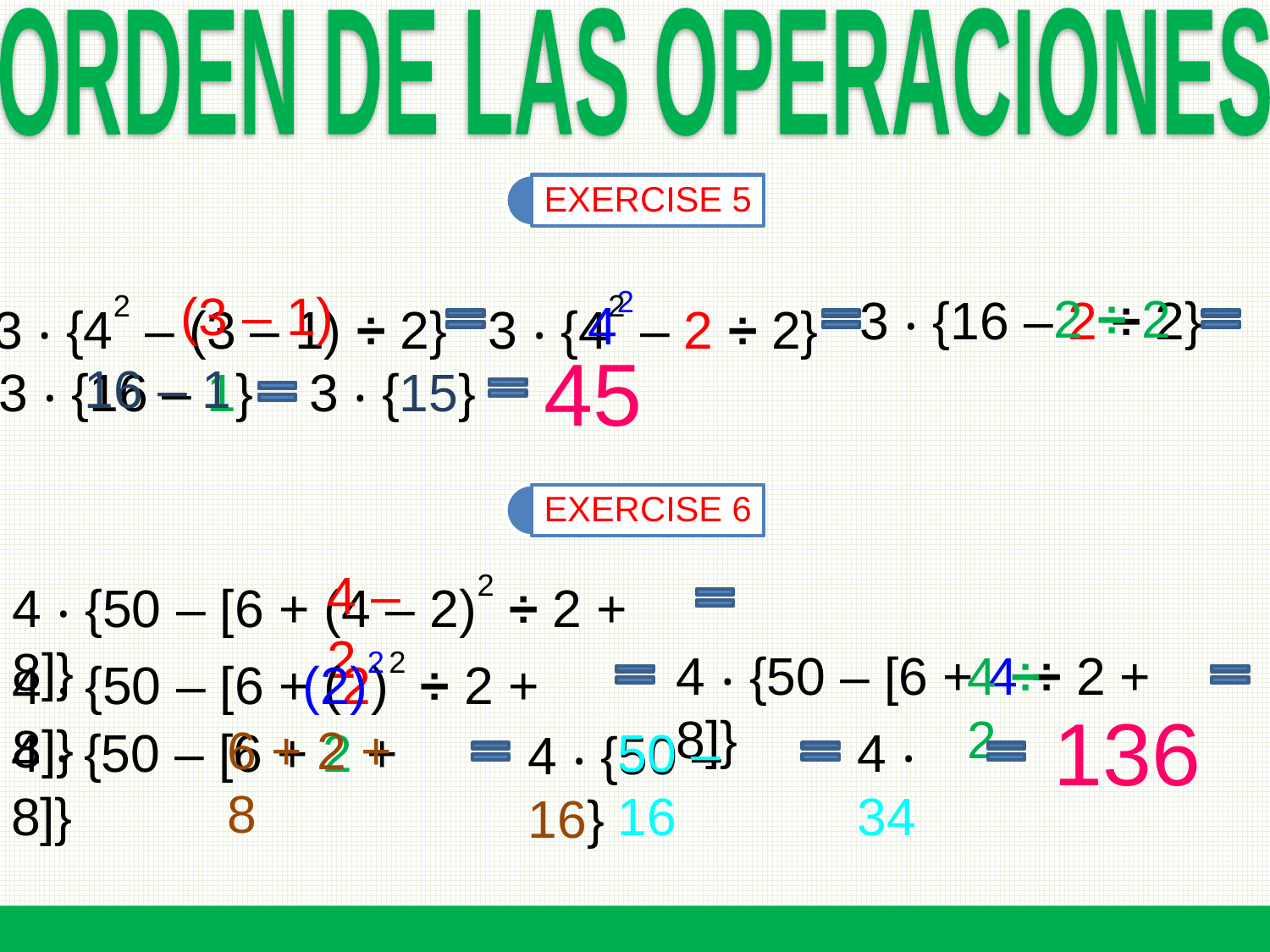

ORDEN DE LAS OPERACIONES

EXERCISE 5
(3 – 1)
42
2 ÷ 2
3 ‧ {42 – (3 – 1) ÷ 2}
3 ‧ {42 – 2 ÷ 2}
3 ‧ {16 – 2 ÷ 2}

45
16 – 1
3 ‧ {16 – 1}
3 ‧ {15}

EXERCISE 6
4 – 2
4 ‧ {50 – [6 + (4 – 2)2 ÷ 2 + 8]}

4 ‧ {50 – [6 + (2)2 ÷ 2 + 8]}
(2)2
4 ‧ {50 – [6 + 4 ÷ 2 + 8]}
4 ÷ 2

136
6 + 2 + 8
4 ‧ {50 – [6 + 2 + 8]}
50 – 16
4 ‧ 34
4 ‧ {50 – 16}